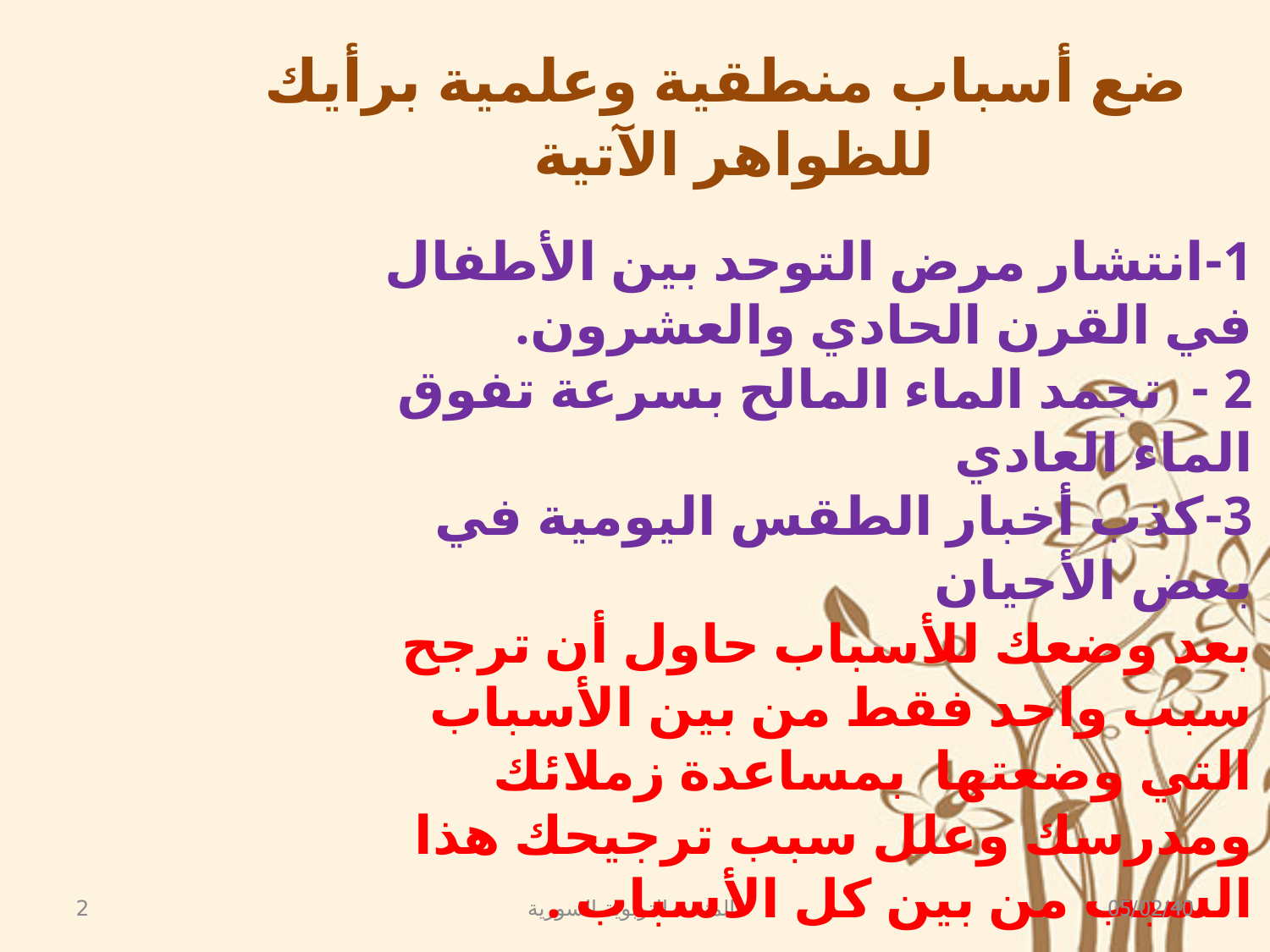

# ضع أسباب منطقية وعلمية برأيك للظواهر الآتية
1-انتشار مرض التوحد بين الأطفال في القرن الحادي والعشرون. 
2 -  تجمد الماء المالح بسرعة تفوق الماء العادي 
3-كذب أخبار الطقس اليومية في بعض الأحيان
بعد وضعك للأسباب حاول أن ترجح سبب واحد فقط من بين الأسباب التي وضعتها  بمساعدة زملائك ومدرسك وعلل سبب ترجيحك هذا السبب من بين كل الأسباب .

2
المنصة التربوية السورية
05/02/40